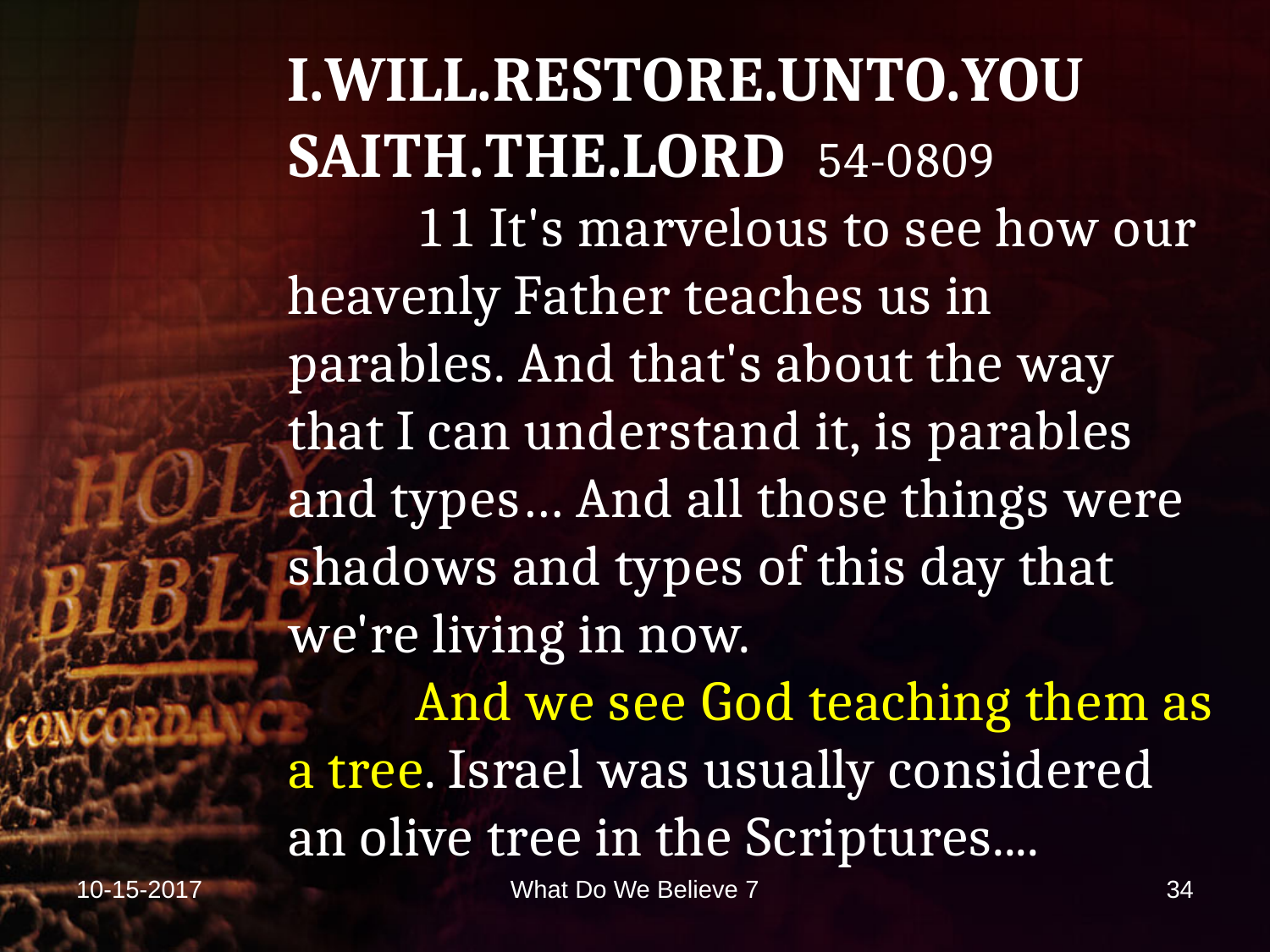

I.WILL.RESTORE.UNTO.YOU
SAITH.THE.LORD  54-0809
	11 It's marvelous to see how our heavenly Father teaches us in parables. And that's about the way that I can understand it, is parables and types… And all those things were shadows and types of this day that we're living in now.
	And we see God teaching them as a tree. Israel was usually considered an olive tree in the Scriptures....
10-15-2017
What Do We Believe 7
34